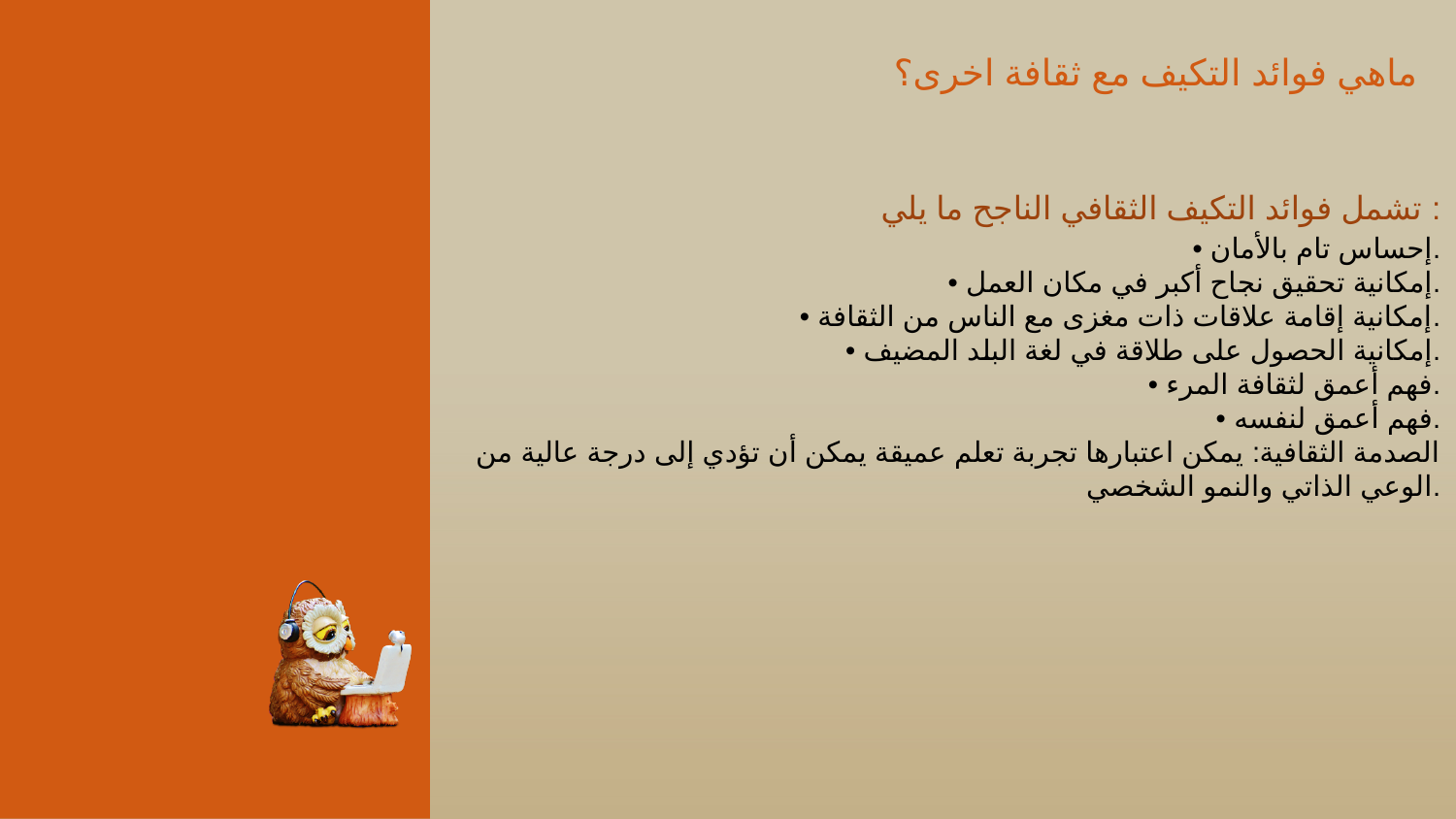

ماهي فوائد التكيف مع ثقافة اخرى؟

تشمل فوائد التكيف الثقافي الناجح ما يلي :
                                                 		• إحساس تام بالأمان.
• إمكانية تحقيق نجاح أكبر في مكان العمل.
• إمكانية إقامة علاقات ذات مغزى مع الناس من الثقافة.
• إمكانية الحصول على طلاقة في لغة البلد المضيف.
• فهم أعمق لثقافة المرء.
• فهم أعمق لنفسه.
الصدمة الثقافية: يمكن اعتبارها تجربة تعلم عميقة يمكن أن تؤدي إلى درجة عالية من الوعي الذاتي والنمو الشخصي.